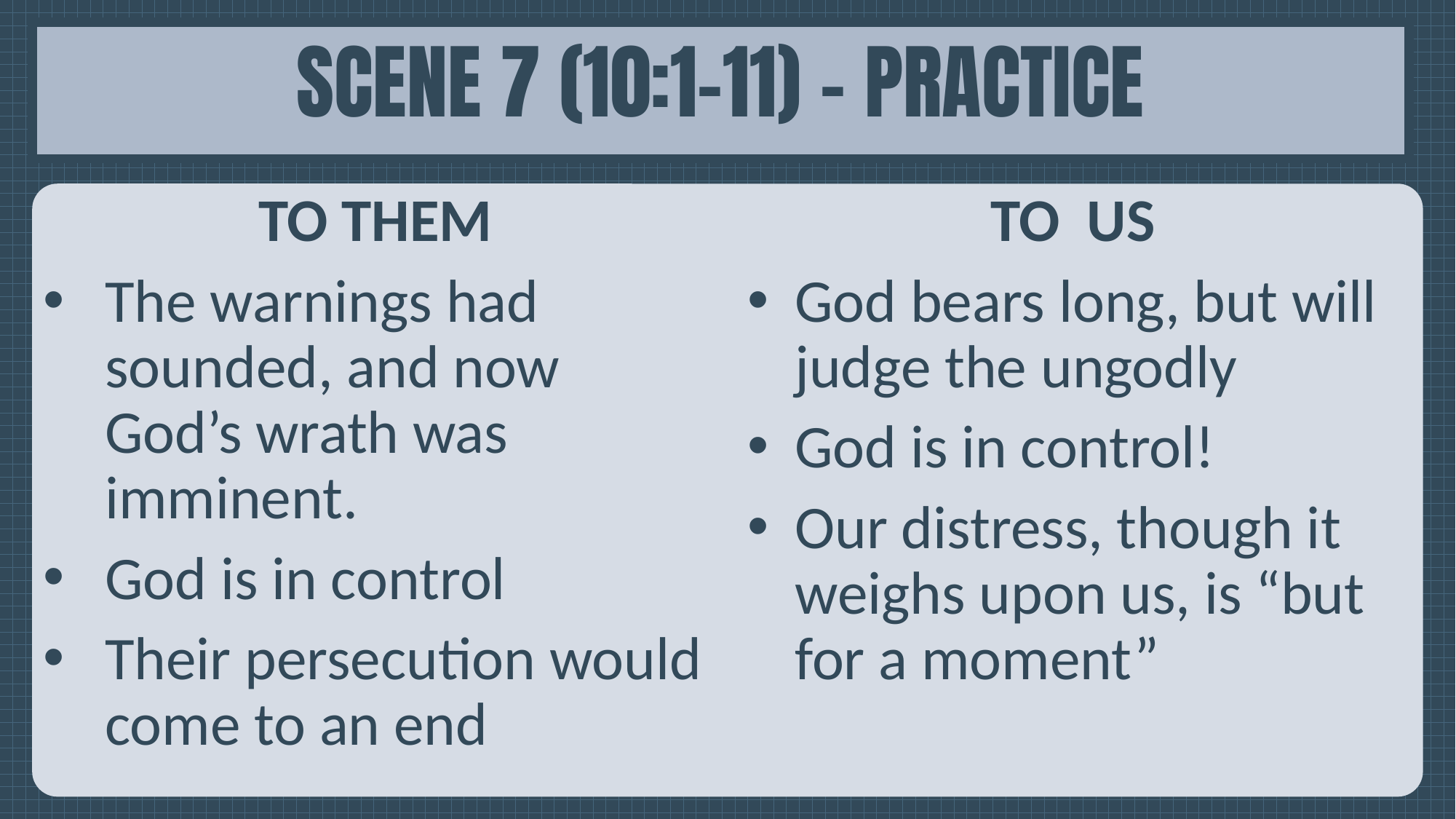

# Scene 7 (10:1-11) - Practice

To them
The warnings had sounded, and now God’s wrath was imminent.
God is in control
Their persecution would come to an end

To  us
God bears long, but will judge the ungodly
God is in control!
Our distress, though it weighs upon us, is “but for a moment”